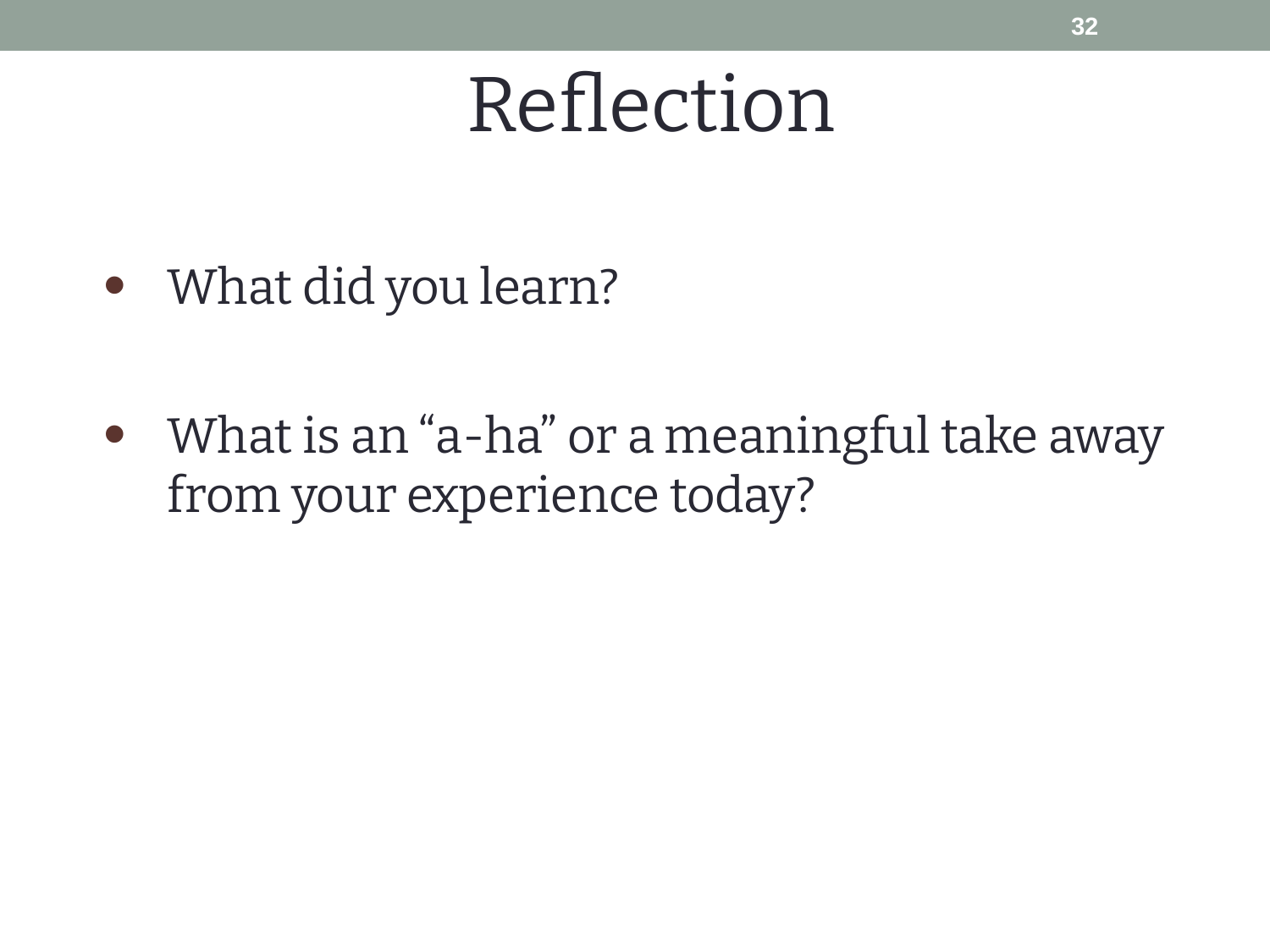

32
Reflection
What did you learn?

What is an “a-ha” or a meaningful take away from your experience today?